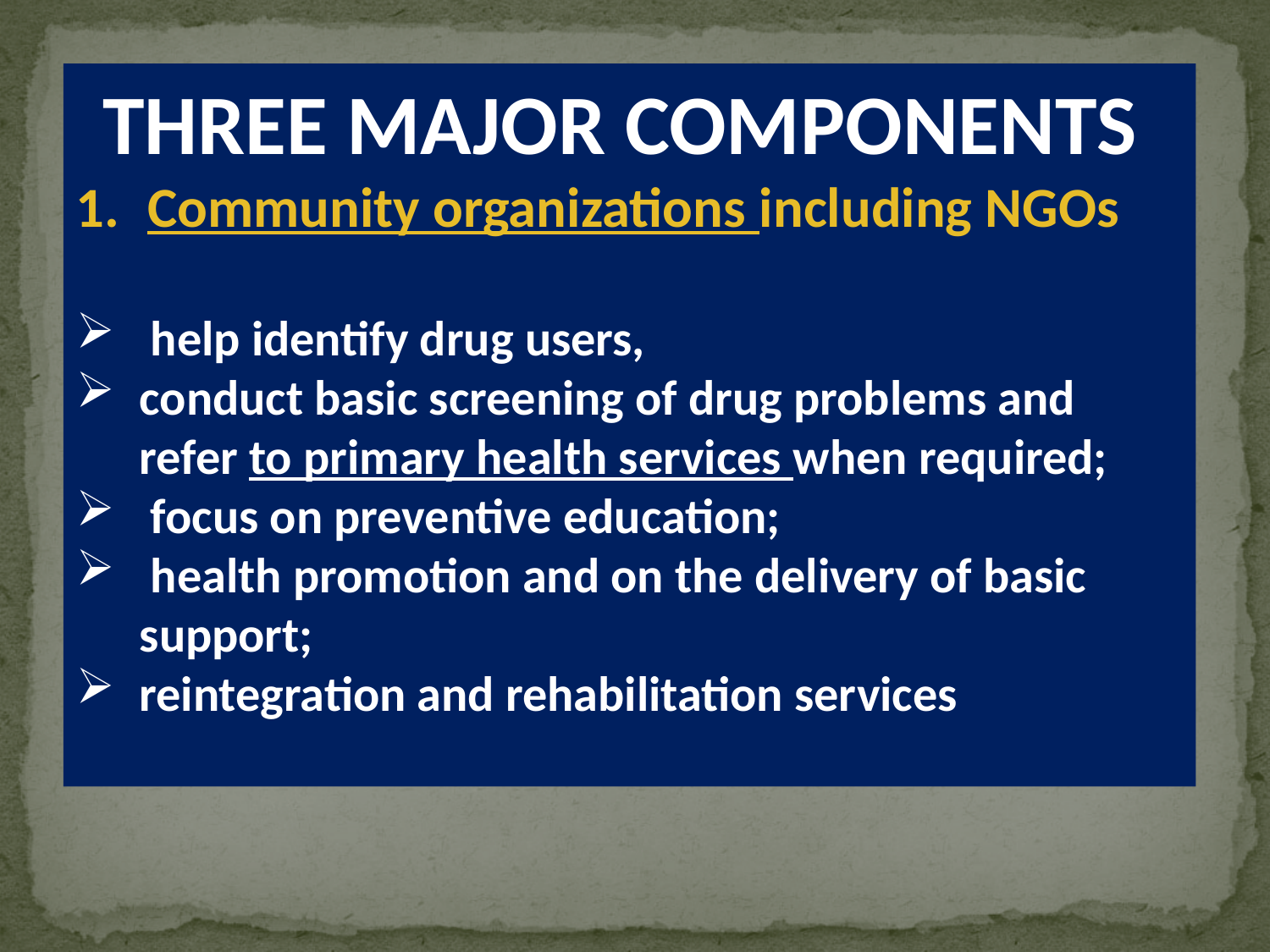

THREE MAJOR COMPONENTS
Community organizations including NGOs

 help identify drug users,
conduct basic screening of drug problems and refer to primary health services when required;
 focus on preventive education;
 health promotion and on the delivery of basic support;
reintegration and rehabilitation services